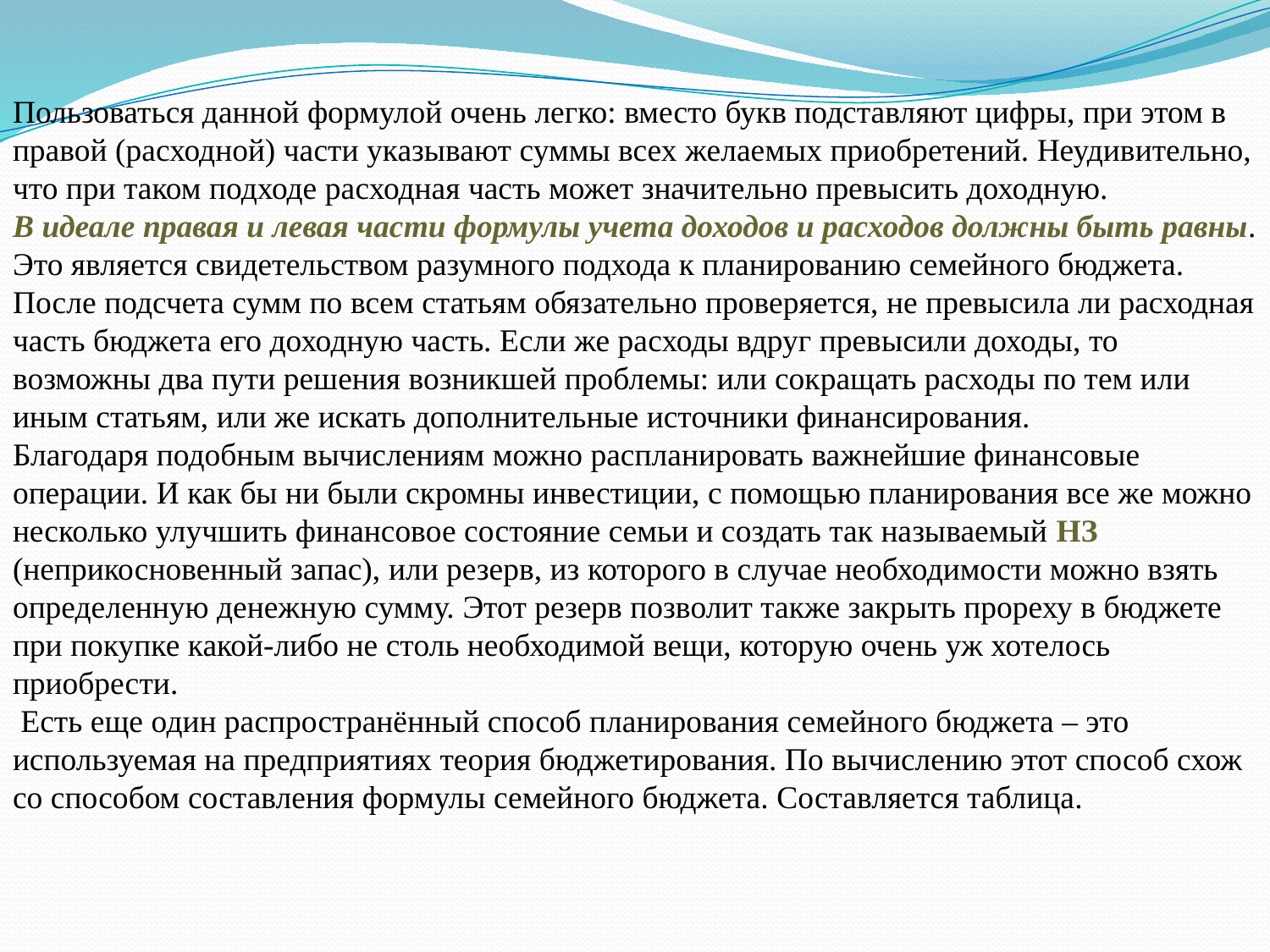

Пользоваться данной формулой очень легко: вместо букв подставляют цифры, при этом в правой (расходной) части указывают суммы всех желаемых приобретений. Неудивительно, что при таком подходе расходная часть может значительно превысить доходную.
В идеале правая и левая части формулы учета доходов и расходов должны быть равны. Это является свидетельством разумного подхода к планированию семейного бюджета. После подсчета сумм по всем статьям обязательно проверяется, не превысила ли расходная часть бюджета его доходную часть. Если же расходы вдруг превысили доходы, то возможны два пути решения возникшей проблемы: или сокращать расходы по тем или иным статьям, или же искать дополнительные источники финансирования.
Благодаря подобным вычислениям можно распланировать важнейшие финансовые операции. И как бы ни были скромны инвестиции, с помощью планирования все же можно несколько улучшить финансовое состояние семьи и создать так называемый НЗ (неприкосновенный запас), или резерв, из которого в случае необходимости можно взять определенную денежную сумму. Этот резерв позволит также закрыть прореху в бюджете при покупке какой-либо не столь необходимой вещи, которую очень уж хотелось приобрести.
 Есть еще один распространённый способ планирования семейного бюджета – это используемая на предприятиях теория бюджетирования. По вычислению этот способ схож со способом составления формулы семейного бюджета. Составляется таблица.